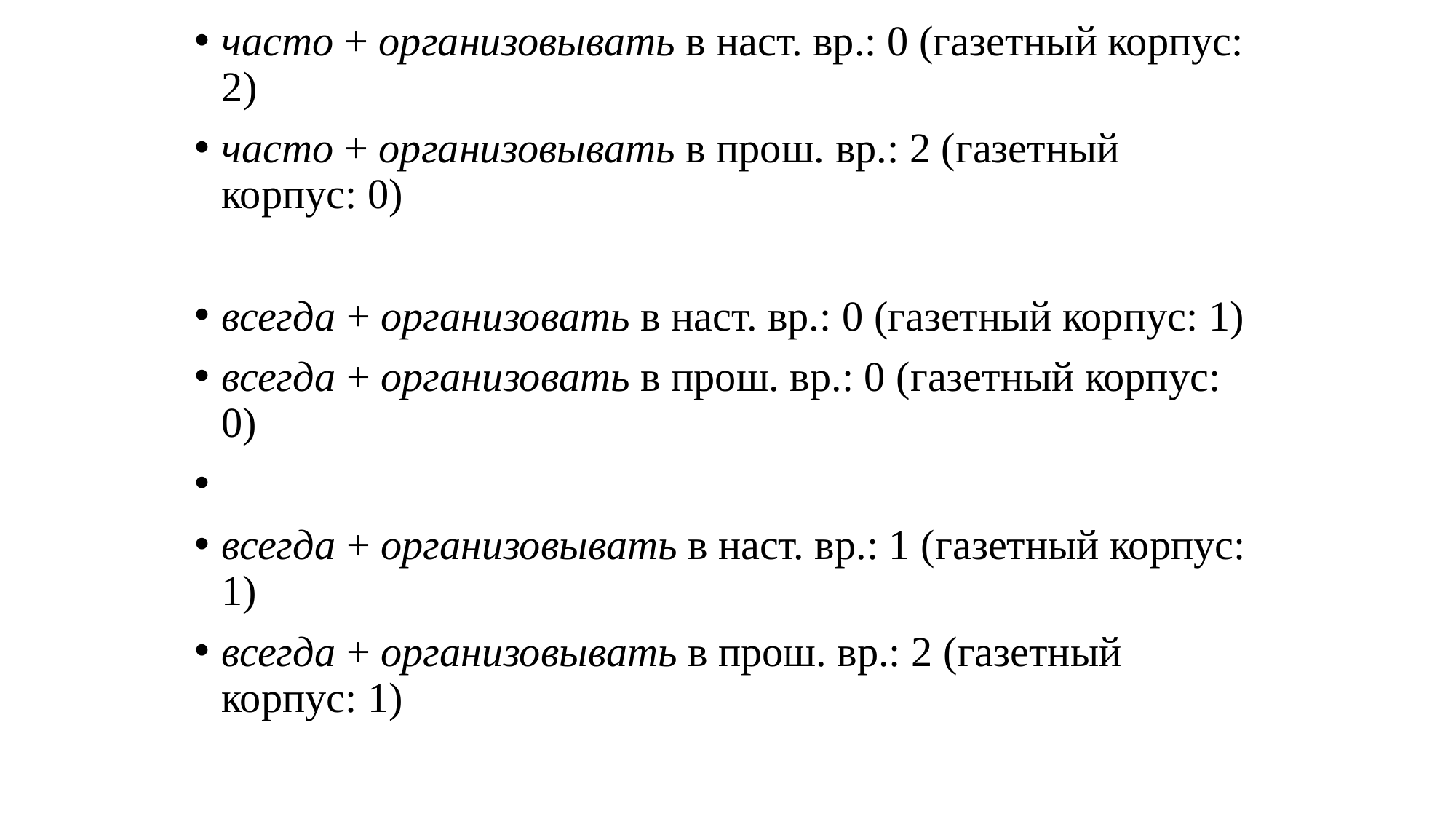

часто + организовывать в наст. вр.: 0 (газетный корпус: 2)
часто + организовывать в прош. вр.: 2 (газетный корпус: 0)

всегда + организовать в наст. вр.: 0 (газетный корпус: 1)
всегда + организовать в прош. вр.: 0 (газетный корпус: 0)

всегда + организовывать в наст. вр.: 1 (газетный корпус: 1)
всегда + организовывать в прош. вр.: 2 (газетный корпус: 1)